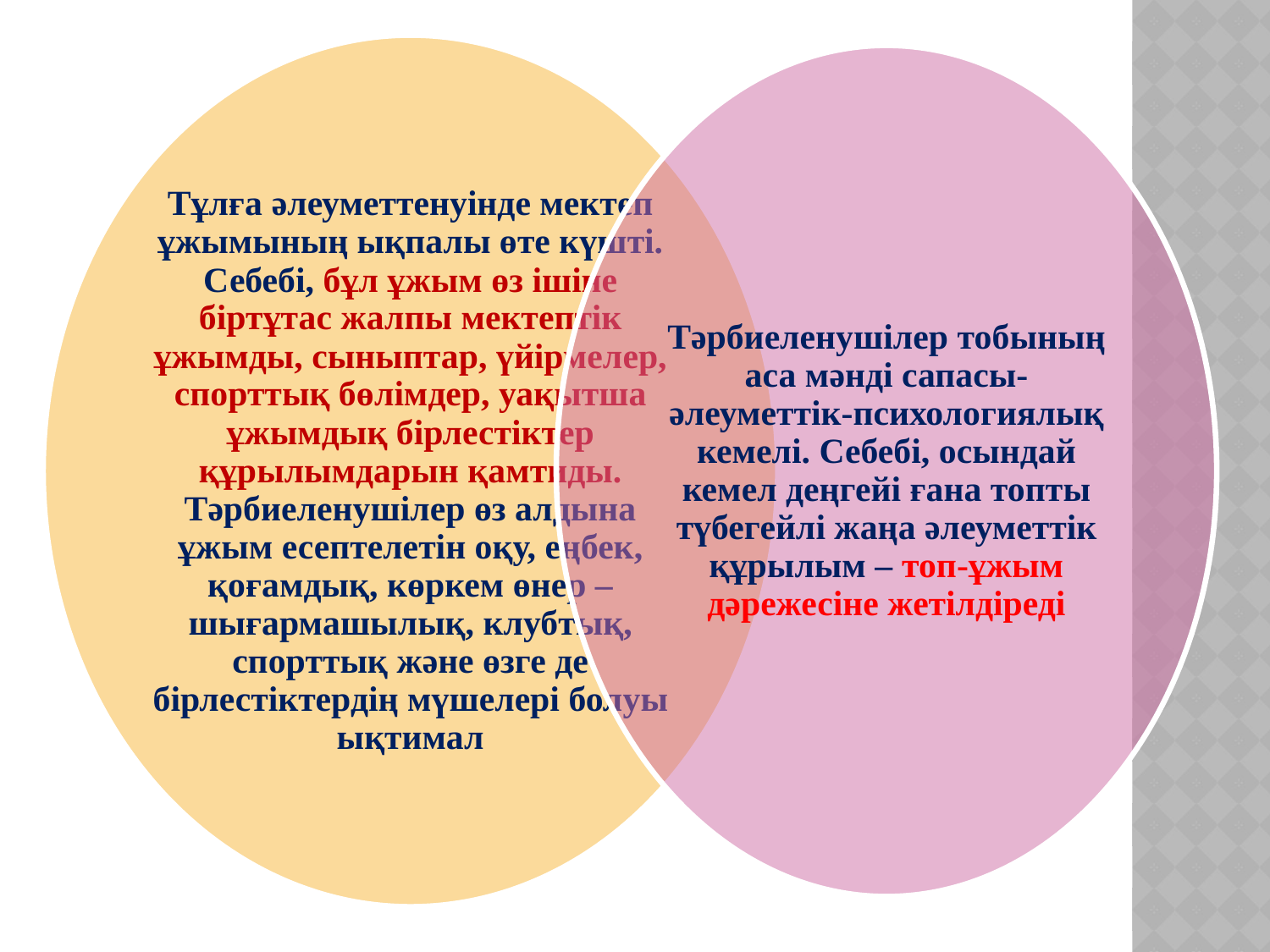

Тұлға əлеуметтенуінде мектеп ұжымының ықпалы өте күшті. Себебі, бұл ұжым өз ішіне біртұтас жалпы мектептік ұжымды, сыныптар, үйірмелер, спорттық бөлімдер, уақытша ұжымдық бірлестіктер құрылымдарын қамтиды. Тəрбиеленушілер өз алдына ұжым есептелетін оқу, еңбек, қоғамдық, көркем өнер – шығармашылық, клубтық, спорттық жəне өзге де бірлестіктердің мүшелері болуы ықтимал
Тəрбиеленушілер тобының аса мəнді сапасы- əлеуметтік-психологиялық кемелі. Себебі, осындай кемел деңгейі ғана топты түбегейлі жаңа əлеуметтік құрылым – топ-ұжым дəрежесіне жетілдіреді